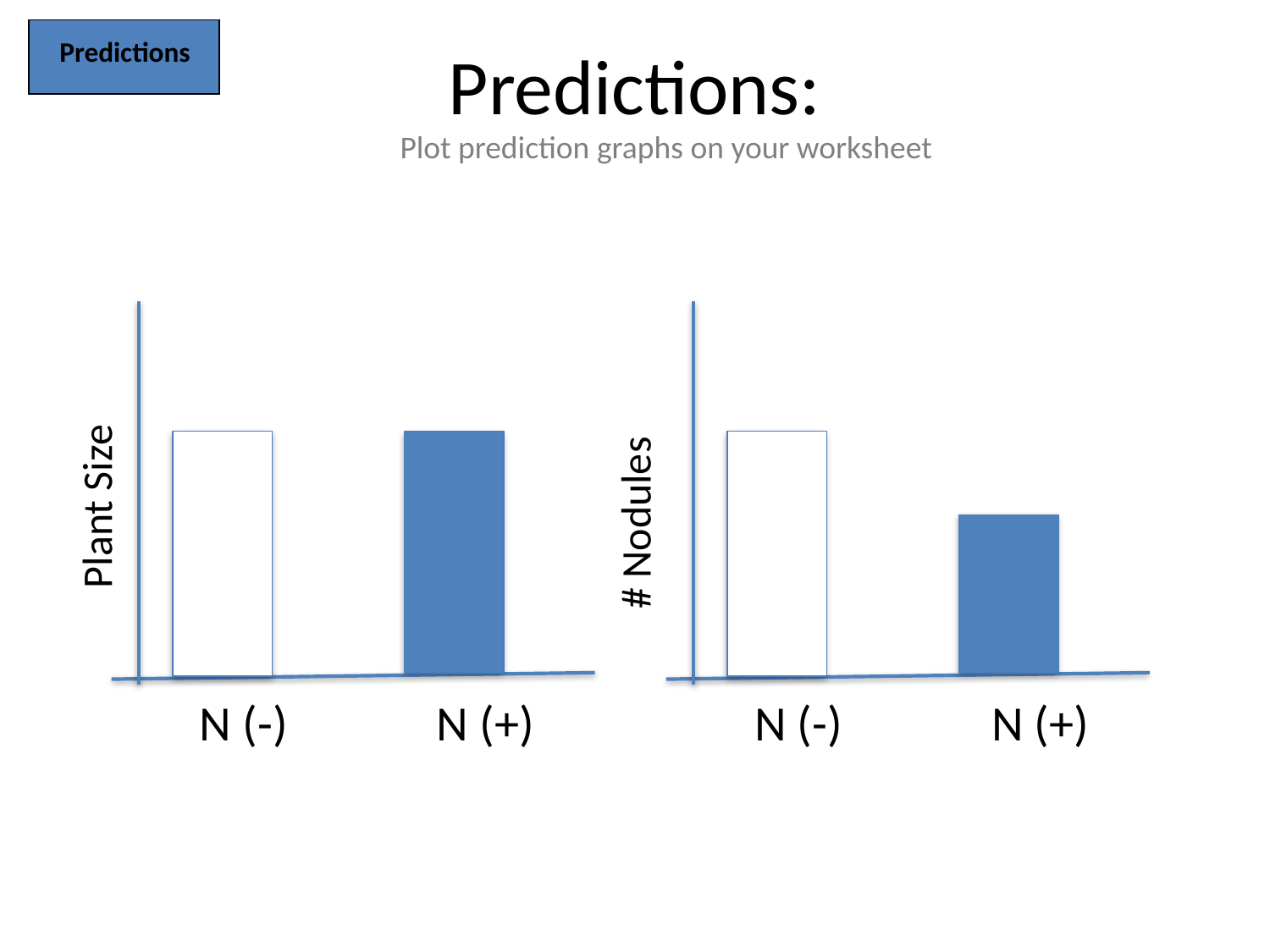

# Predictions:

Predictions
Plot prediction graphs on your worksheet

Plant Size
# Nodules

N (-)
N (+)
N (+)
N (-)